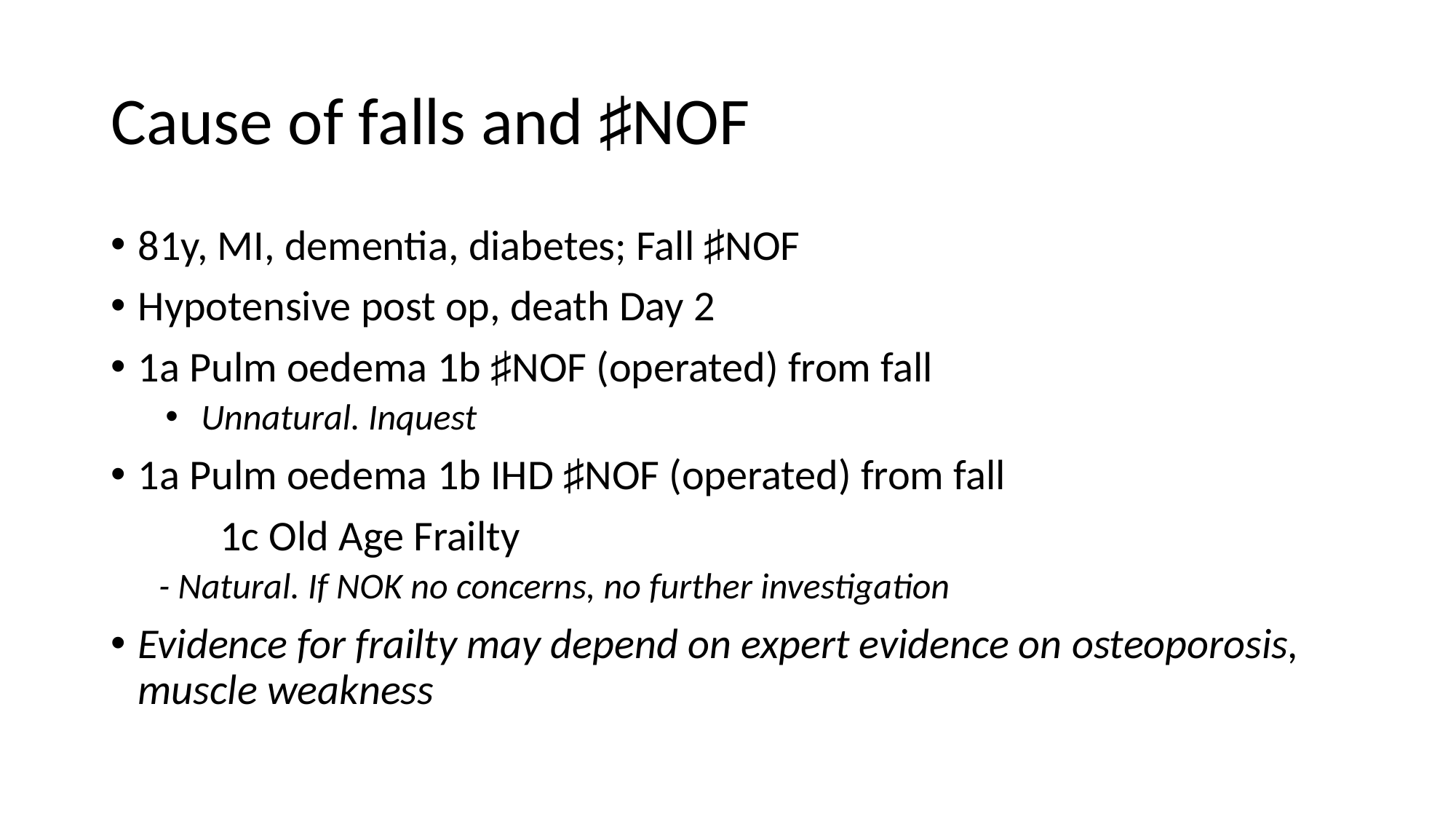

# Cause of falls and ♯NOF
81y, MI, dementia, diabetes; Fall ♯NOF
Hypotensive post op, death Day 2
1a Pulm oedema 1b ♯NOF (operated) from fall
 Unnatural. Inquest
1a Pulm oedema 1b IHD ♯NOF (operated) from fall
	1c Old Age Frailty
- Natural. If NOK no concerns, no further investigation
Evidence for frailty may depend on expert evidence on osteoporosis, muscle weakness